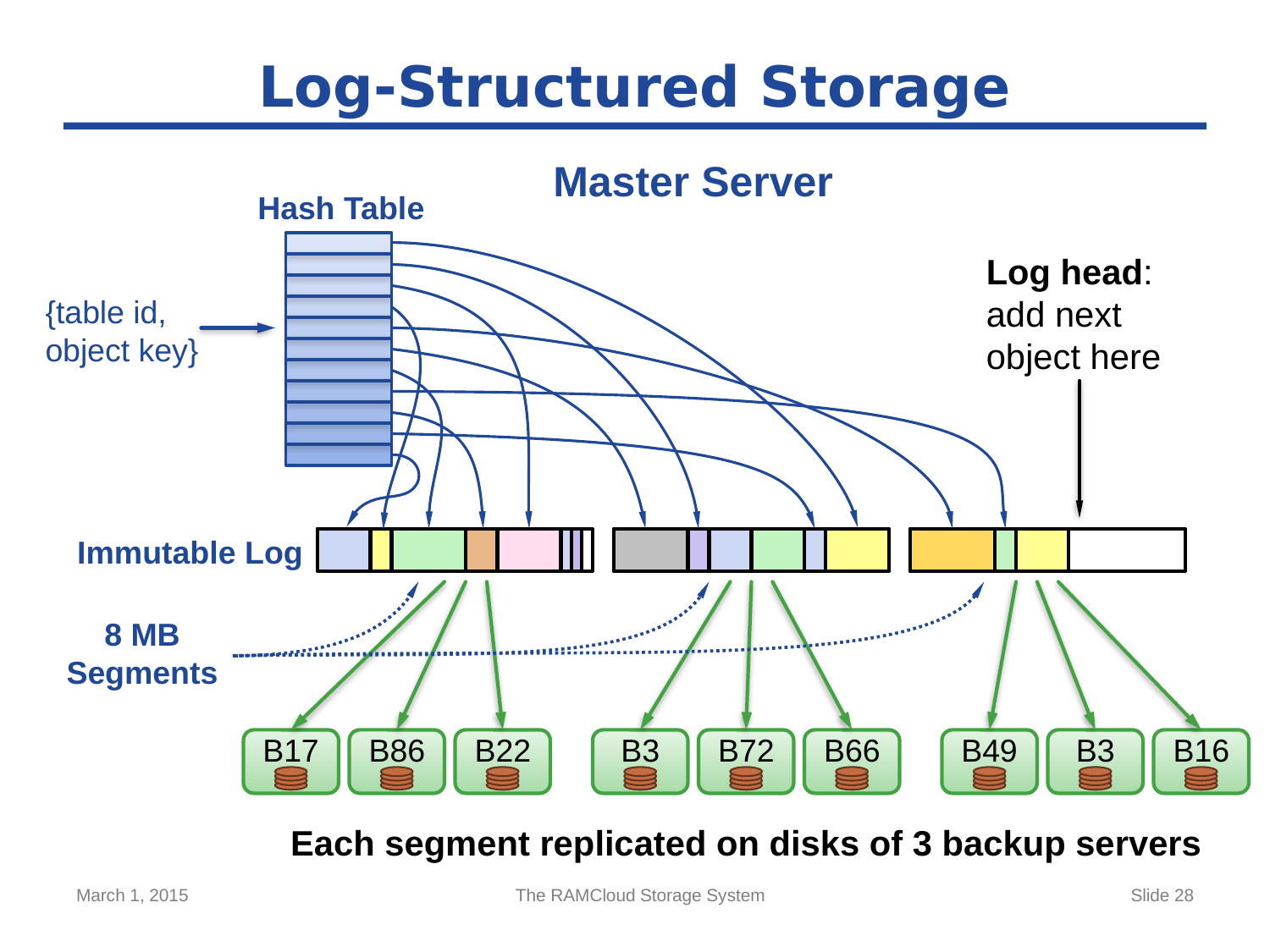

# Log-Structured Storage
Master Server
Hash Table

Log head:
add next
object here

{table id,
object key}

Immutable Log

8 MB
Segments

B17

B86

B22

B3

B72

B66

B49

B3

B16

Each segment replicated on disks of 3 backup servers
March 1, 2015
The RAMCloud Storage System
Slide 28